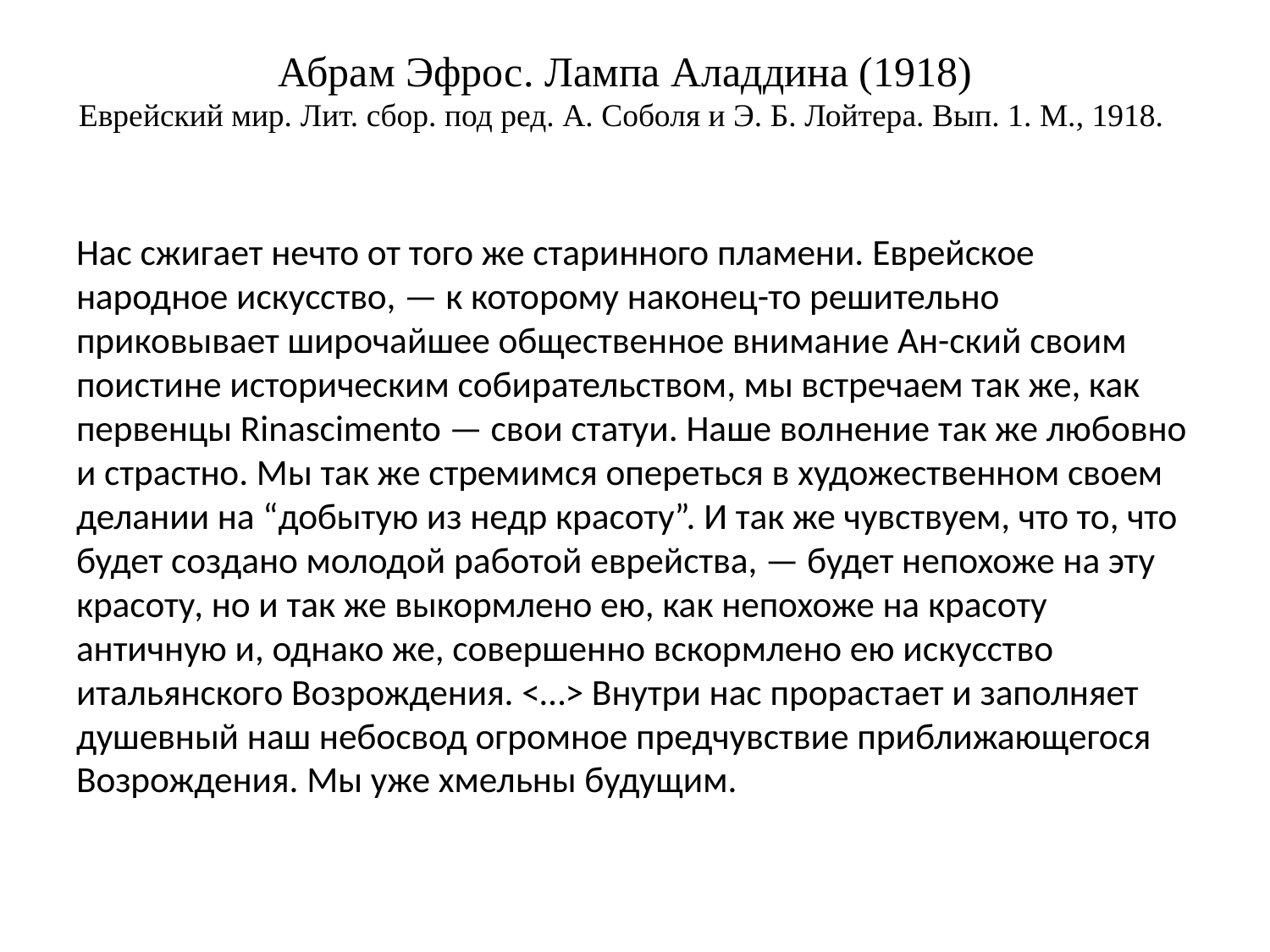

# Абрам Эфрос. Лампа Аладдина (1918) Еврейский мир. Лит. сбор. под ред. А. Соболя и Э. Б. Лойтера. Вып. 1. М., 1918.
Нас сжигает нечто от того же старинного пламени. Еврейское народное искусство, — к которому наконец-то решительно приковывает широчайшее общественное внимание Ан-ский своим поистине историческим собирательством, мы встречаем так же, как первенцы Rinascimento — свои статуи. Наше волнение так же любовно и страстно. Мы так же стремимся опереться в художественном своем делании на “добытую из недр красоту”. И так же чувствуем, что то, что будет создано молодой работой еврейства, — будет непохоже на эту красоту, но и так же выкормлено ею, как непохоже на красоту античную и, однако же, совершенно вскормлено ею искусство итальянского Возрождения. <…> Внутри нас прорастает и заполняет душевный наш небосвод огромное предчувствие приближающегося Возрождения. Мы уже хмельны будущим.